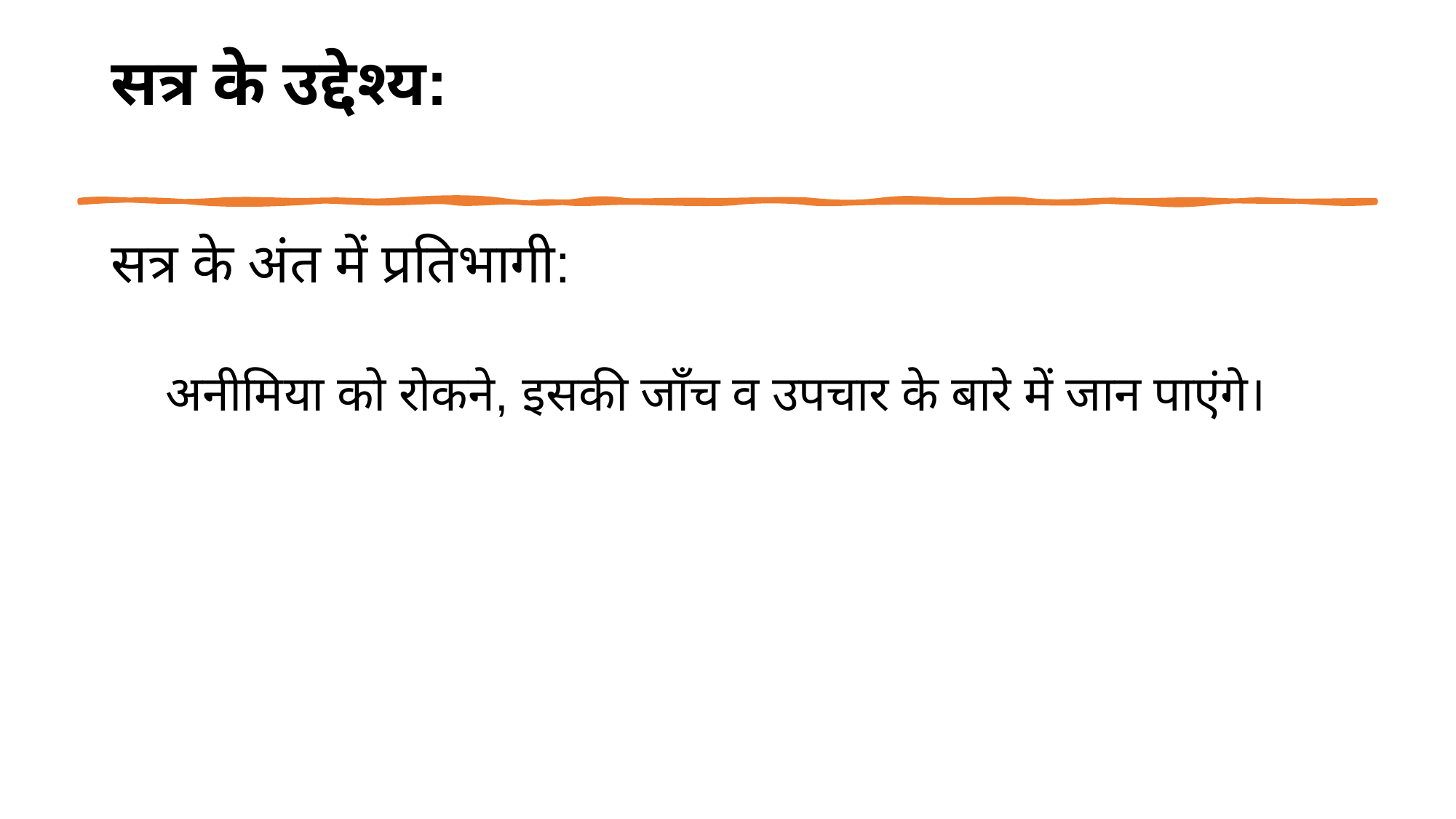

# सत्र के उद्देश्य:

सत्र के अंत में प्रतिभागी:

अनीमिया को रोकने, इसकी जाँच व उपचार के बारे में जान पाएंगे।
3